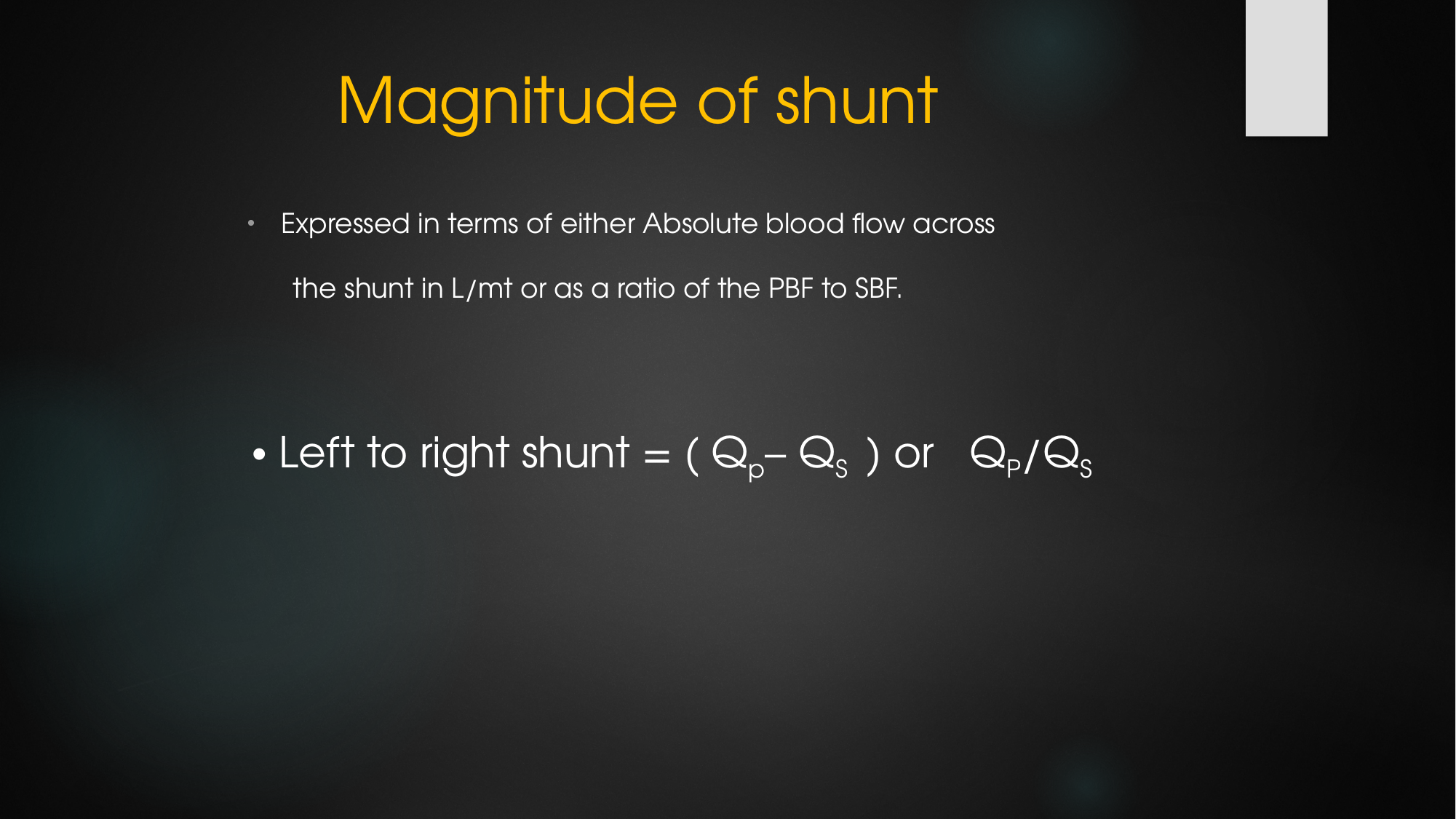

# Magnitude of shunt

Expressed in terms of either Absolute blood flow across
      the shunt in L/mt or as a ratio of the PBF to SBF.

 Left to right shunt = ( Qp– QS  ) or   QP/QS